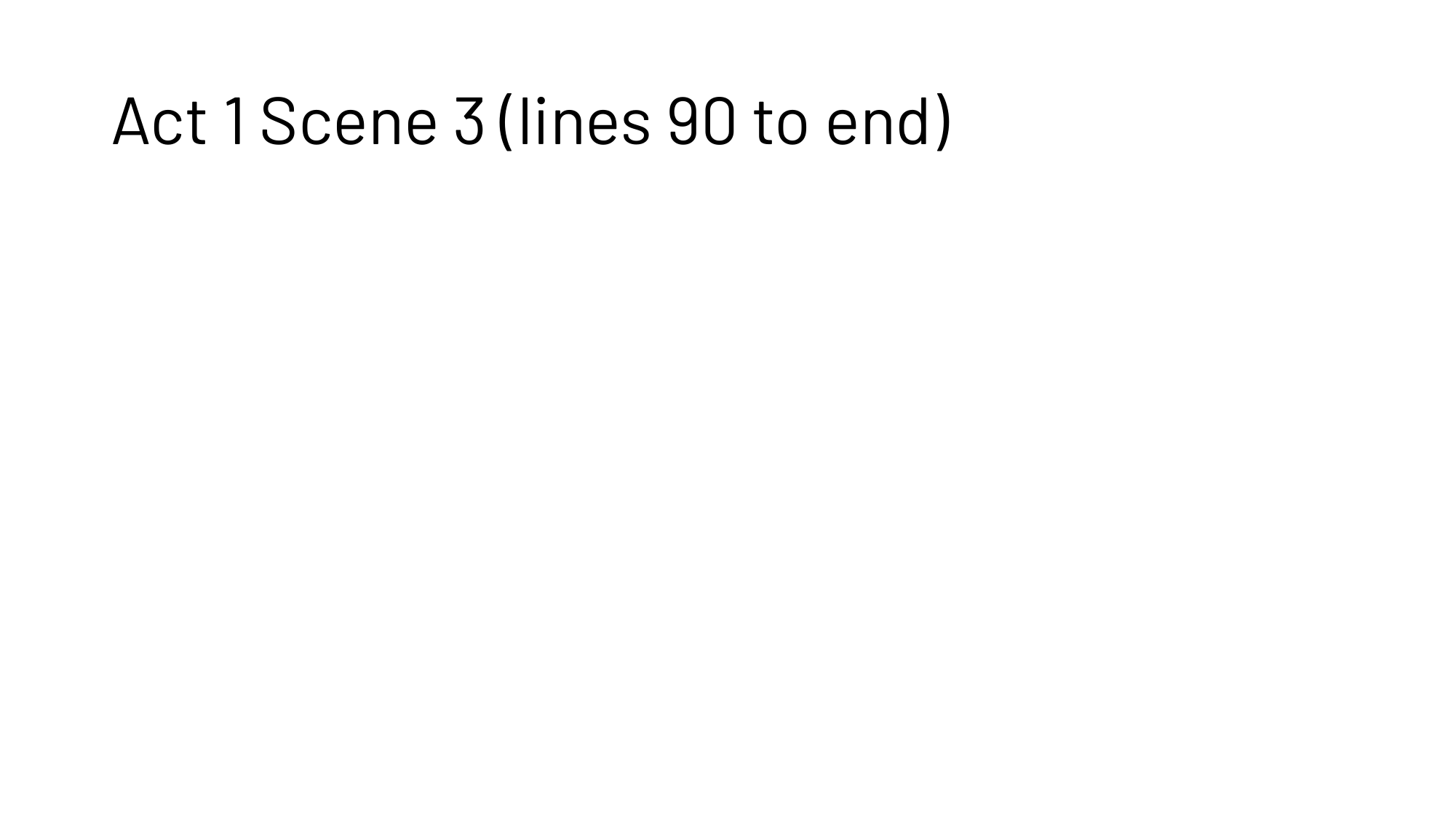

# Act 1 Scene 3 (lines 90 to end)